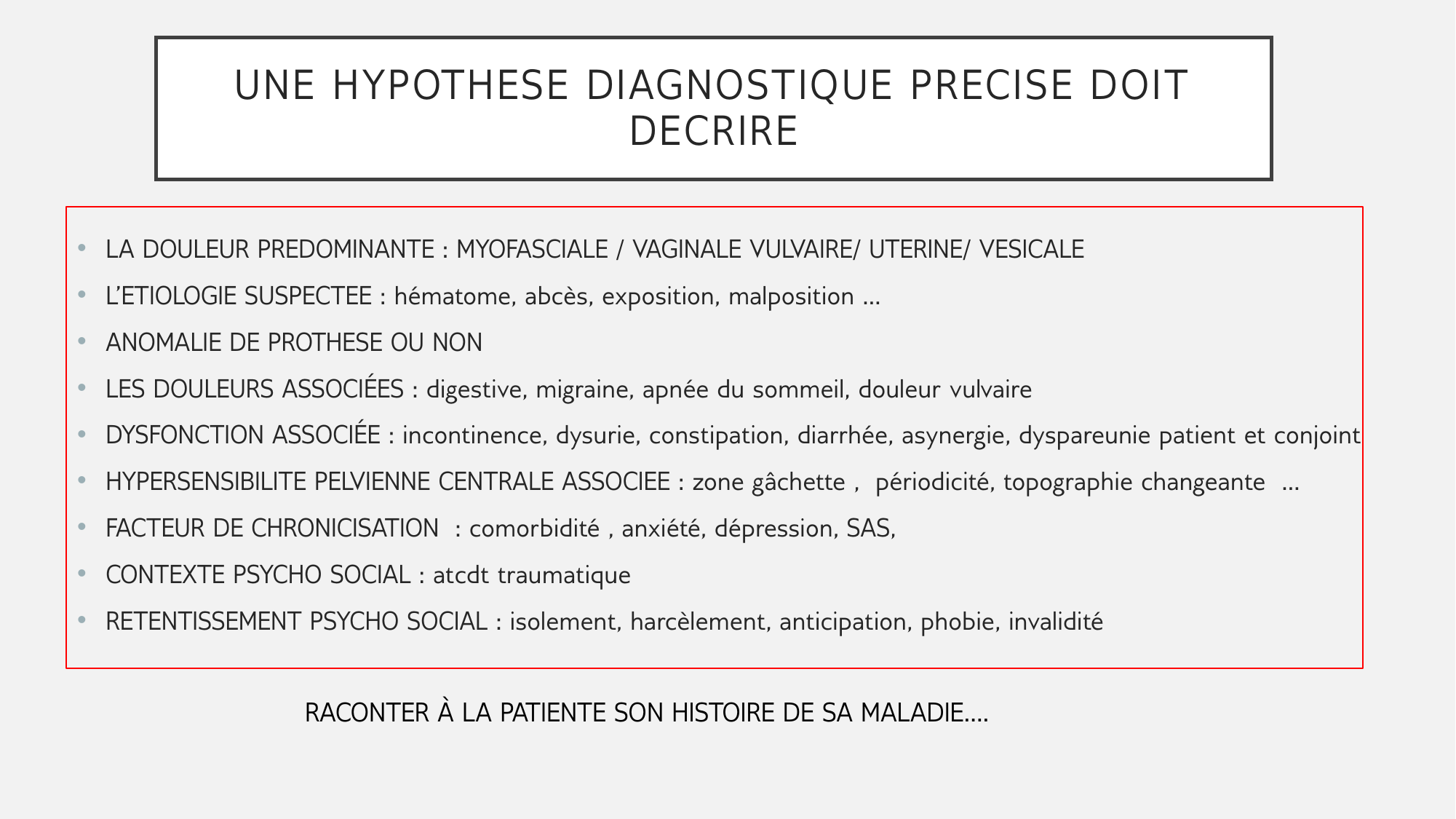

# UNE HYPOTHESE DIAGNOSTIQUE PRECISE DOIT DECRIRE

LA DOULEUR PREDOMINANTE : MYOFASCIALE / VAGINALE VULVAIRE/ UTERINE/ VESICALE
L’ETIOLOGIE SUSPECTEE : hématome, abcès, exposition, malposition …
ANOMALIE DE PROTHESE OU NON
LES DOULEURS ASSOCIÉES : digestive, migraine, apnée du sommeil, douleur vulvaire
DYSFONCTION ASSOCIÉE : incontinence, dysurie, constipation, diarrhée, asynergie, dyspareunie patient et conjoint
HYPERSENSIBILITE PELVIENNE CENTRALE ASSOCIEE : zone gâchette ,  périodicité, topographie changeante  …
FACTEUR DE CHRONICISATION  : comorbidité , anxiété, dépression, SAS,
CONTEXTE PSYCHO SOCIAL : atcdt traumatique
RETENTISSEMENT PSYCHO SOCIAL : isolement, harcèlement, anticipation, phobie, invalidité
RACONTER À LA PATIENTE SON HISTOIRE DE SA MALADIE….